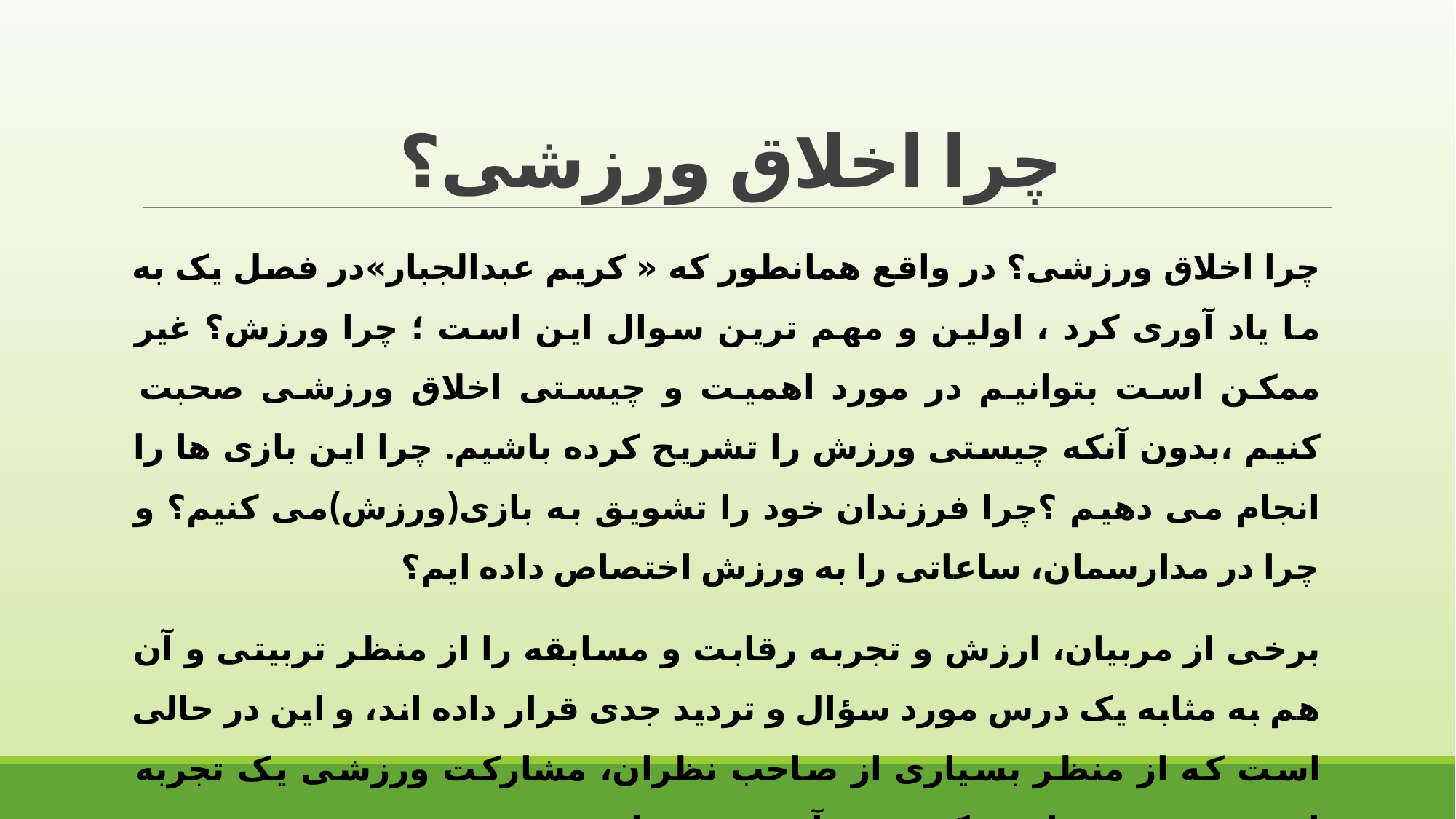

# چرا اخلاق ورزشی؟
چرا اخلاق ورزشی؟ در واقع همانطور که « کریم عبدالجبار»در فصل یک به ما یاد آوری کرد ، اولین و مهم ترین سوال این است ؛ چرا ورزش؟ غیر ممکن است بتوانیم در مورد اهمیت و چیستی اخلاق ورزشی صحبت کنیم ،بدون آنکه چیستی ورزش را تشریح کرده باشیم. چرا این بازی ها را انجام می دهیم ؟چرا فرزندان خود را تشویق به بازی(ورزش)می کنیم؟ و چرا در مدارسمان، ساعاتی را به ورزش اختصاص داده ایم؟
برخی از مربیان، ارزش و تجربه رقابت و مسابقه را از منظر تربیتی و آن هم به مثابه یک درس مورد سؤال و تردید جدی قرار داده اند، و این در حالی است که از منظر بسیاری از صاحب نظران، مشارکت ورزشی یک تجربه ارزشمند تربیتی است که تجربه آن ضروری است .